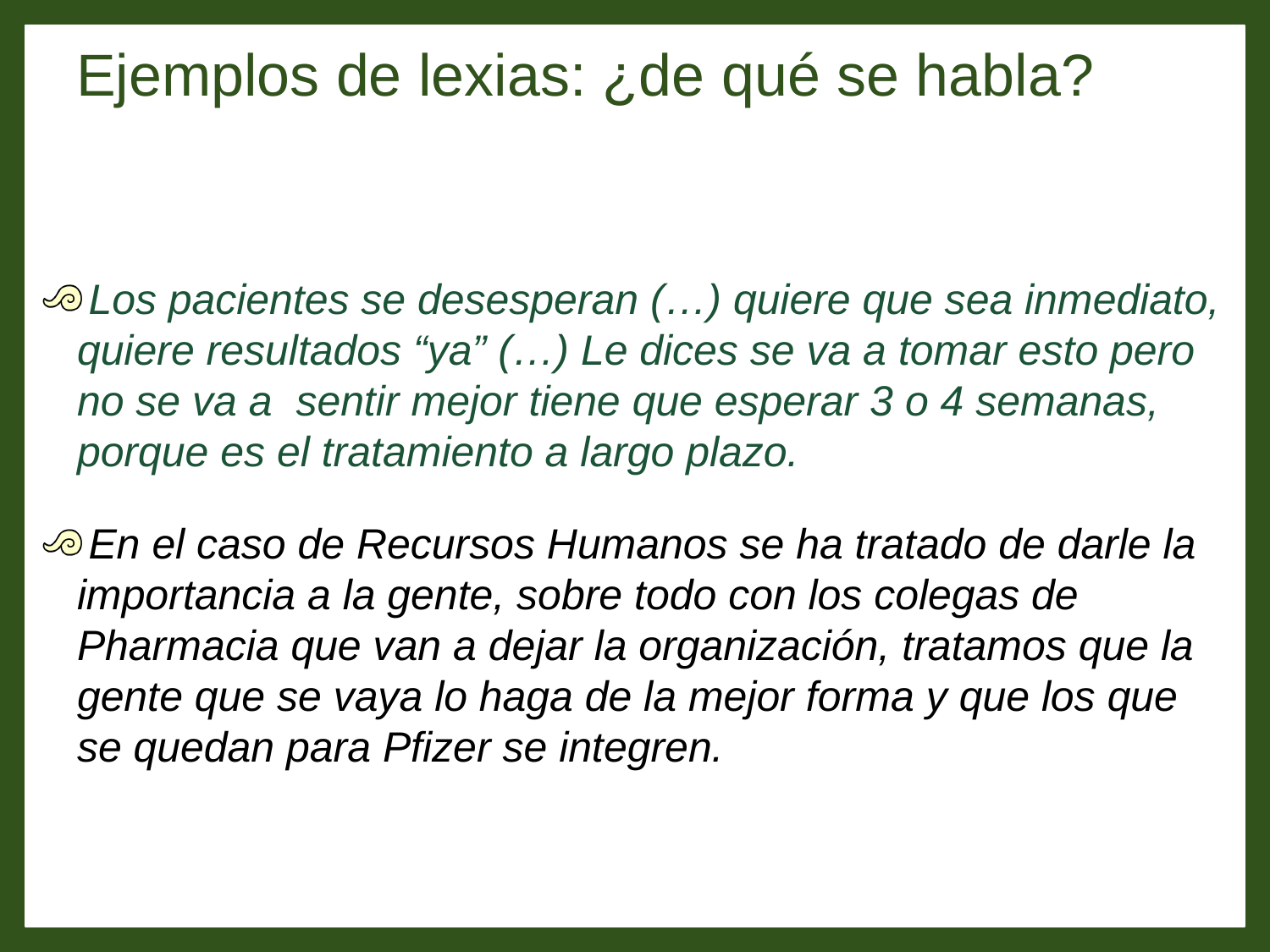

# Ejemplos de lexias: ¿de qué se habla?
Los pacientes se desesperan (…) quiere que sea inmediato, quiere resultados “ya” (…) Le dices se va a tomar esto pero no se va a  sentir mejor tiene que esperar 3 o 4 semanas, porque es el tratamiento a largo plazo.
En el caso de Recursos Humanos se ha tratado de darle la importancia a la gente, sobre todo con los colegas de Pharmacia que van a dejar la organización, tratamos que la gente que se vaya lo haga de la mejor forma y que los que se quedan para Pfizer se integren.